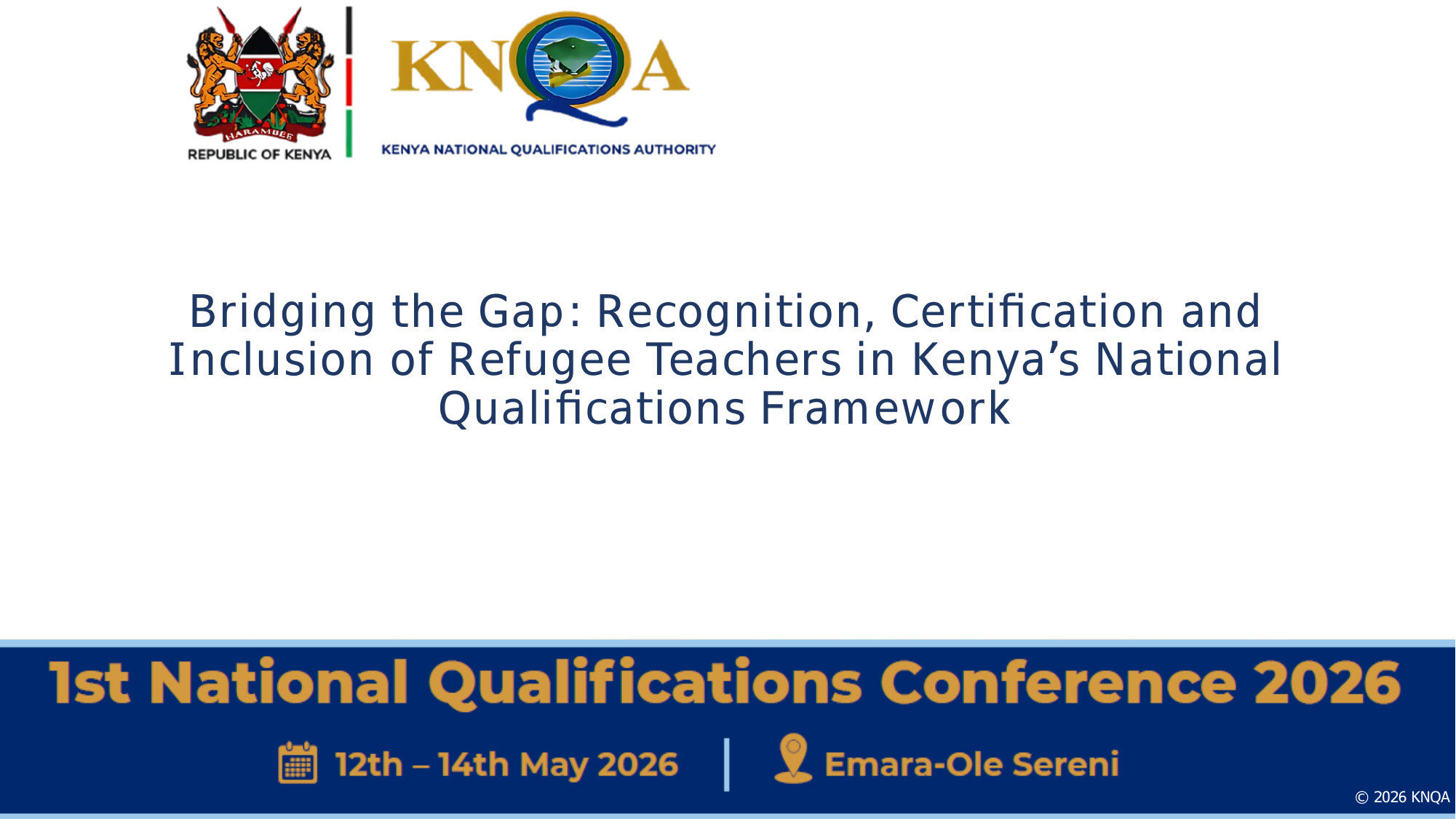

# Bridging the Gap: Recognition, Certification and Inclusion of Refugee Teachers in Kenya’s National Qualifications Framework